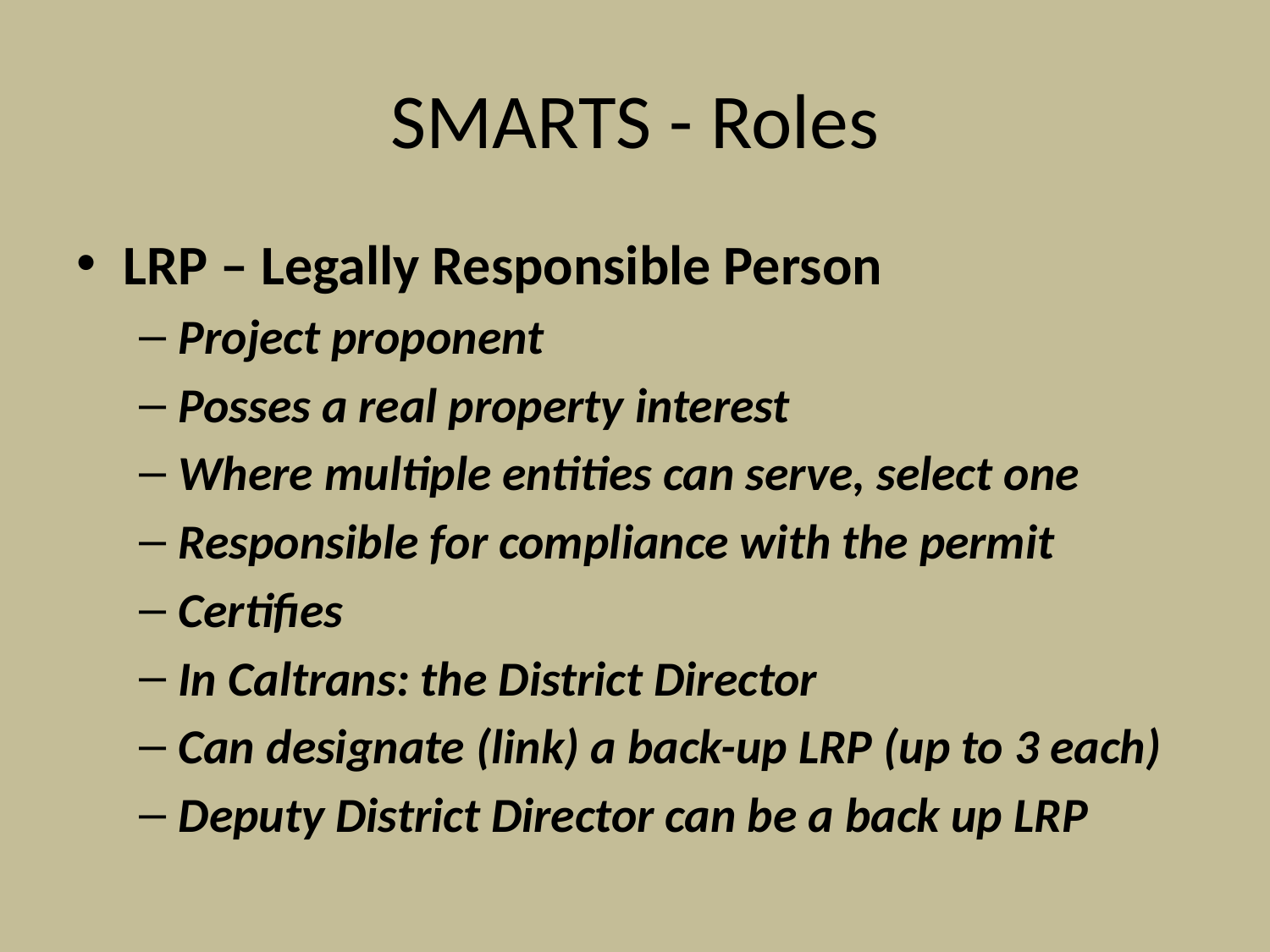

# SMARTS - Roles
LRP – Legally Responsible Person
Project proponent
Posses a real property interest
Where multiple entities can serve, select one
Responsible for compliance with the permit
Certifies
In Caltrans: the District Director
Can designate (link) a back-up LRP (up to 3 each)
Deputy District Director can be a back up LRP